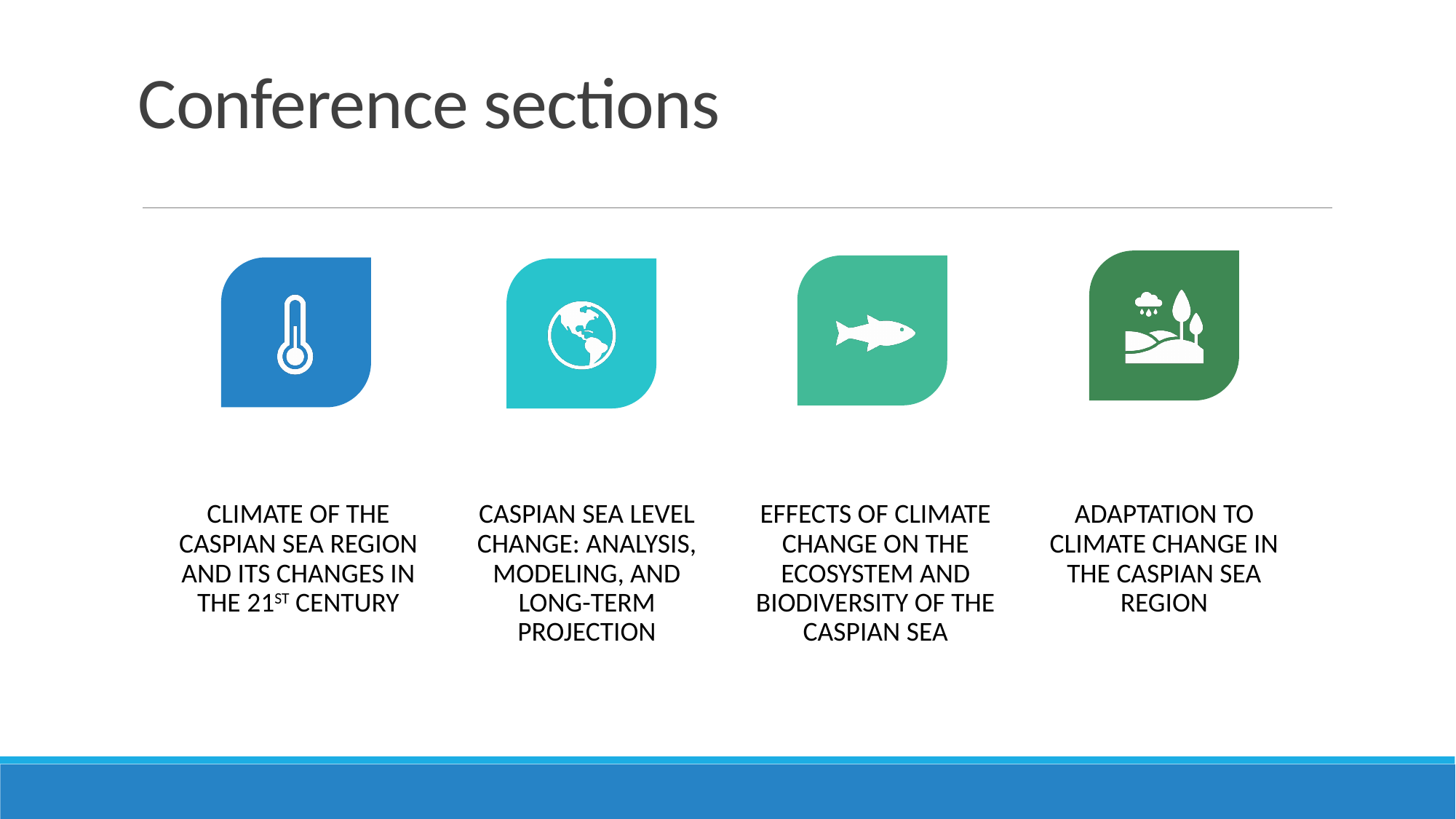

# Conference sections
Climate of the Caspian Sea region and its changes in the 21st century
Caspian Sea level change: analysis, modeling, and long-term projection
effects of climate change on the ecosystem and biodiversity of the Caspian Sea
Adaptation to climate change in the Caspian Sea region